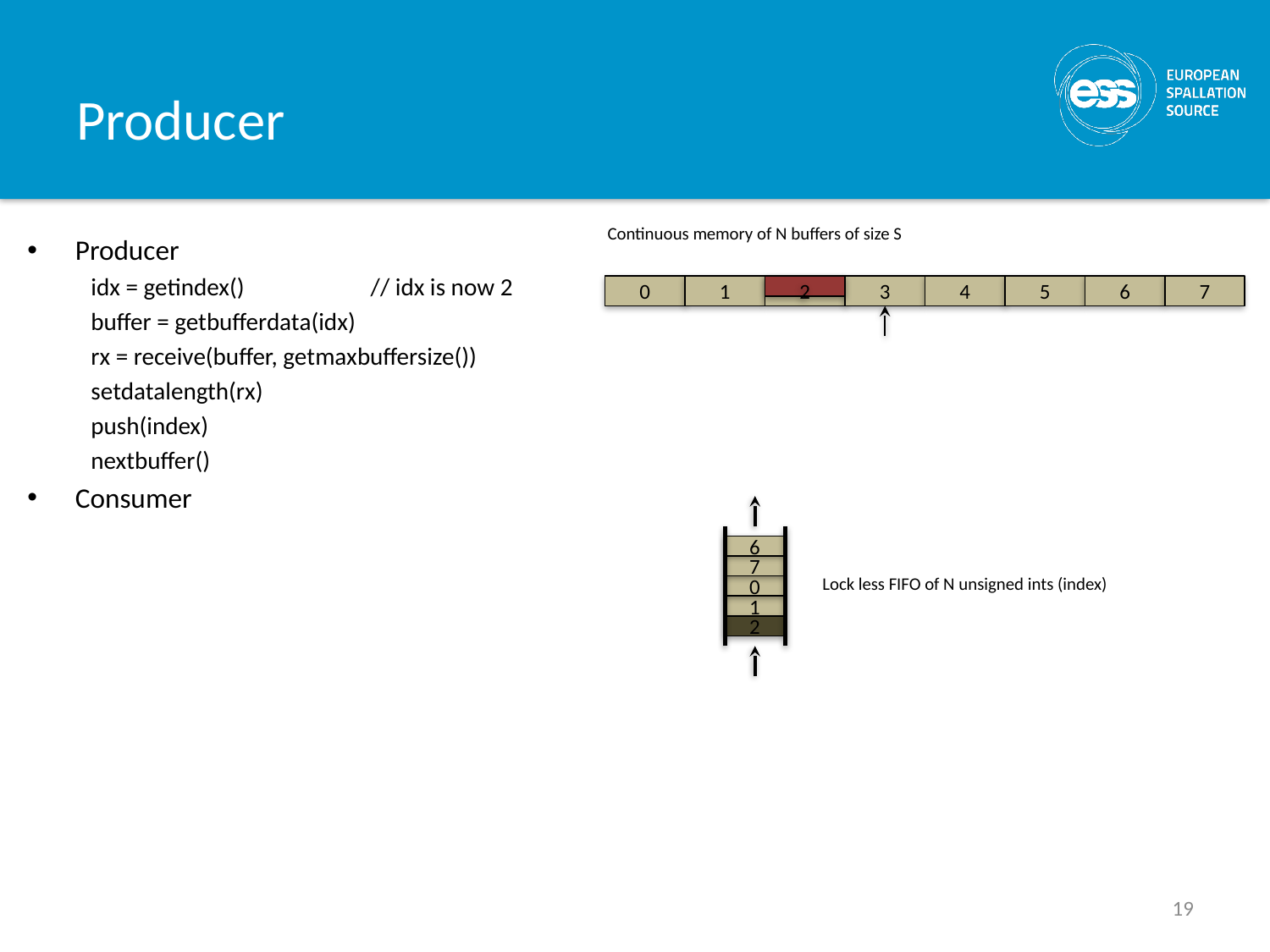

# Producer
Continuous memory of N buffers of size S
Producer
idx = getindex()                       // idx is now 2
buffer = getbufferdata(idx)
rx = receive(buffer, getmaxbuffersize())
setdatalength(rx)
push(index)
nextbuffer()
Consumer

0
1

2
3
4
5
6
7
6
7
Lock less FIFO of N unsigned ints (index)
0
1
2
19